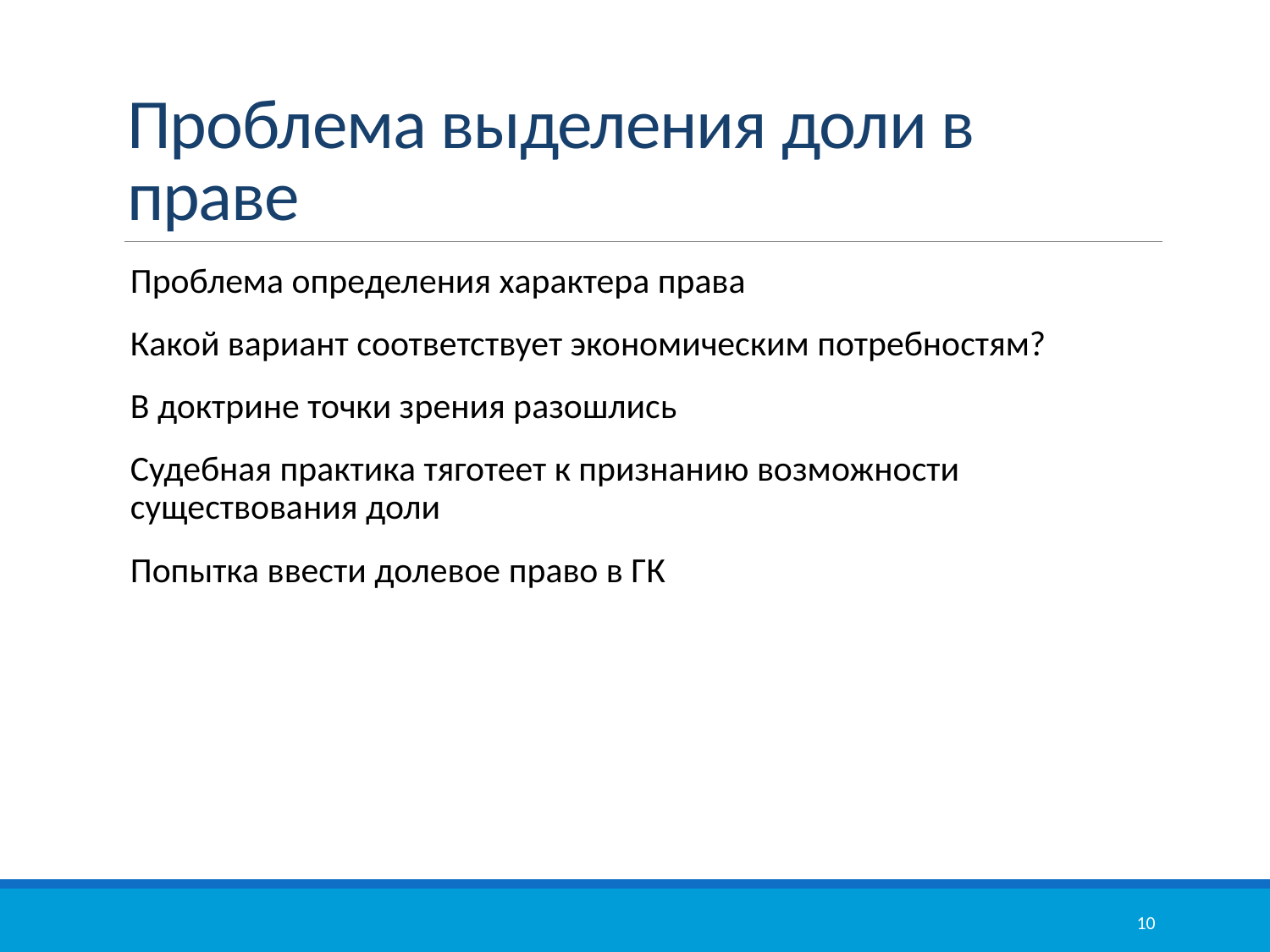

# Проблема выделения доли в праве
Проблема определения характера права
Какой вариант соответствует экономическим потребностям?
В доктрине точки зрения разошлись
Судебная практика тяготеет к признанию возможности существования доли
Попытка ввести долевое право в ГК

10